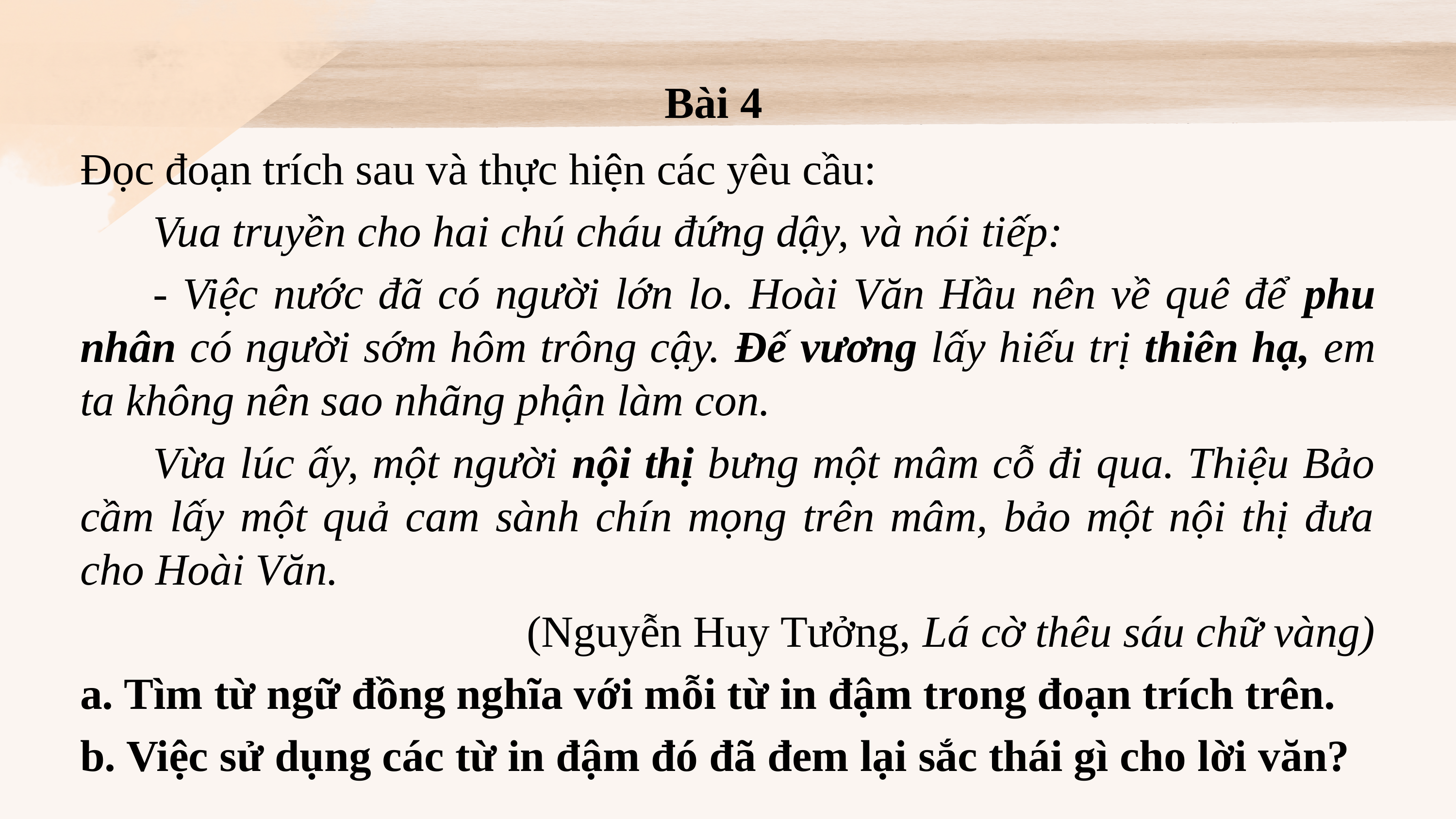

# Bài 4
Đọc đoạn trích sau và thực hiện các yêu cầu:
	Vua truyền cho hai chú cháu đứng dậy, và nói tiếp:
	- Việc nước đã có người lớn lo. Hoài Văn Hầu nên về quê để phu nhân có người sớm hôm trông cậy. Đế vương lấy hiếu trị thiên hạ, em ta không nên sao nhãng phận làm con.
	Vừa lúc ấy, một người nội thị bưng một mâm cỗ đi qua. Thiệu Bảo cầm lấy một quả cam sành chín mọng trên mâm, bảo một nội thị đưa cho Hoài Văn.
(Nguyễn Huy Tưởng, Lá cờ thêu sáu chữ vàng)
a. Tìm từ ngữ đồng nghĩa với mỗi từ in đậm trong đoạn trích trên.
b. Việc sử dụng các từ in đậm đó đã đem lại sắc thái gì cho lời văn?